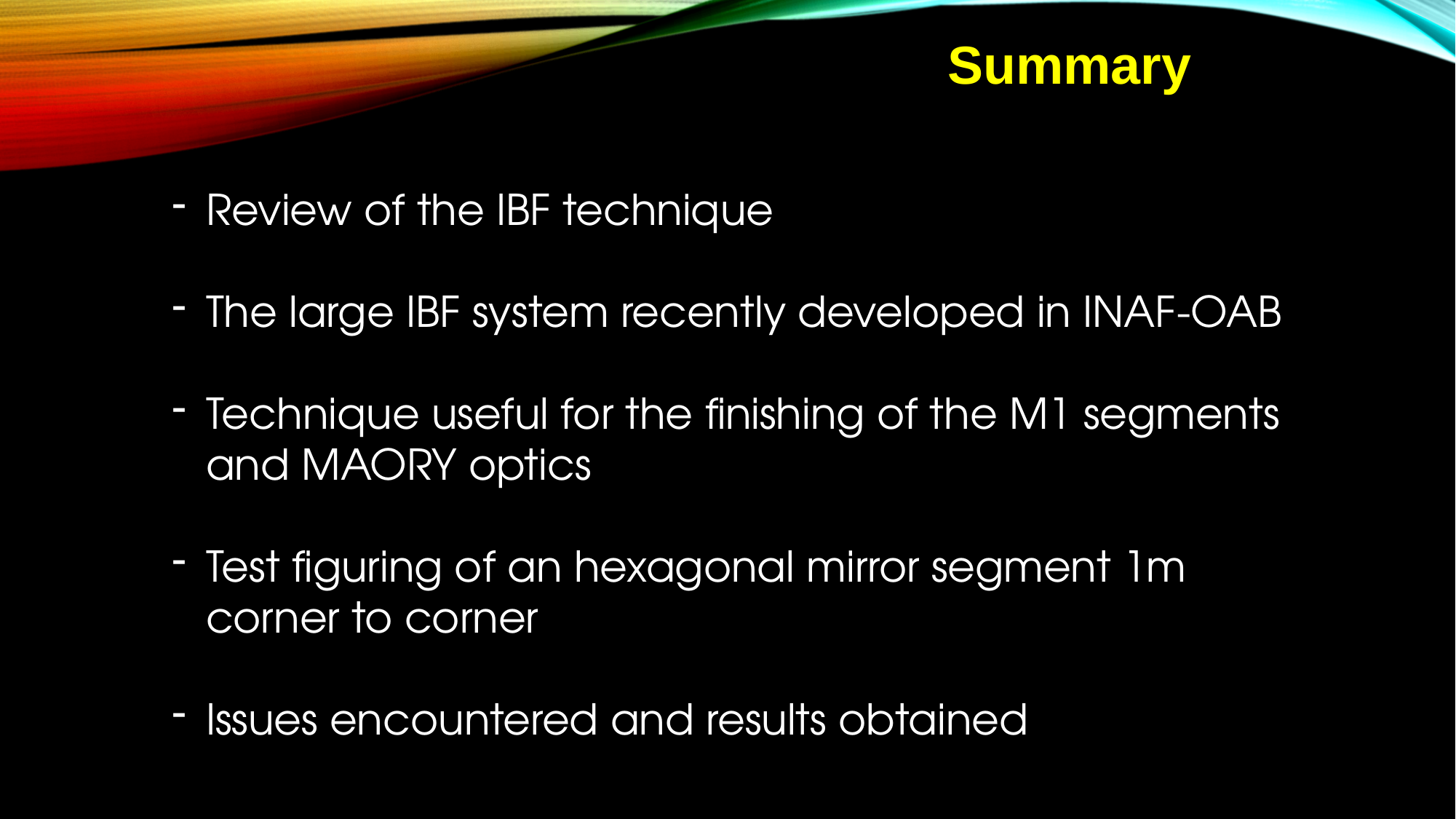

Summary
Review of the IBF technique

The large IBF system recently developed in INAF-OAB

Technique useful for the finishing of the M1 segments and MAORY optics

Test figuring of an hexagonal mirror segment 1m corner to corner

Issues encountered and results obtained